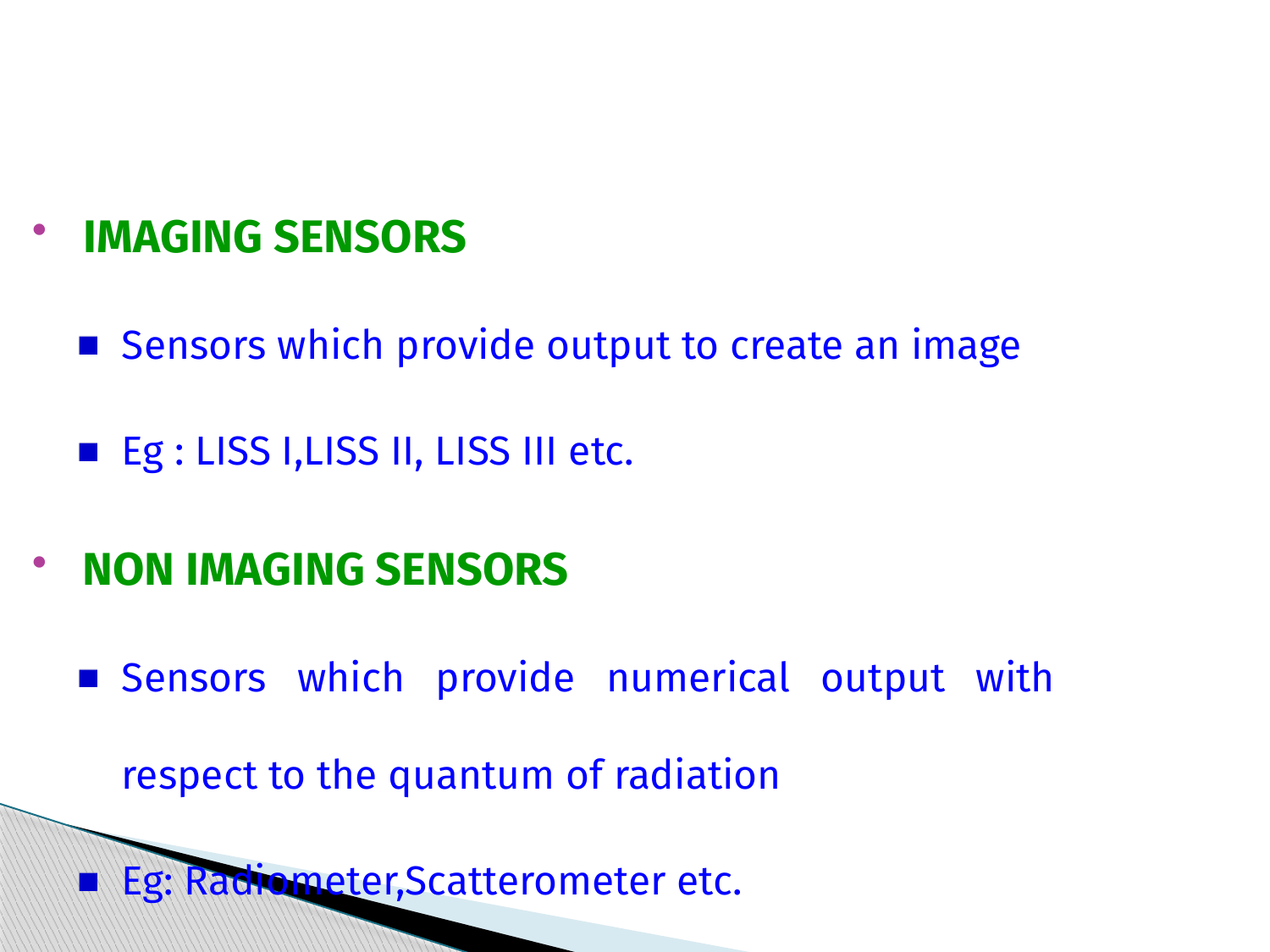

IMAGING SENSORS
Sensors which provide output to create an image
Eg : LISS I,LISS II, LISS III etc.
 NON IMAGING SENSORS
Sensors which provide numerical output with respect to the quantum of radiation
Eg: Radiometer,Scatterometer etc.